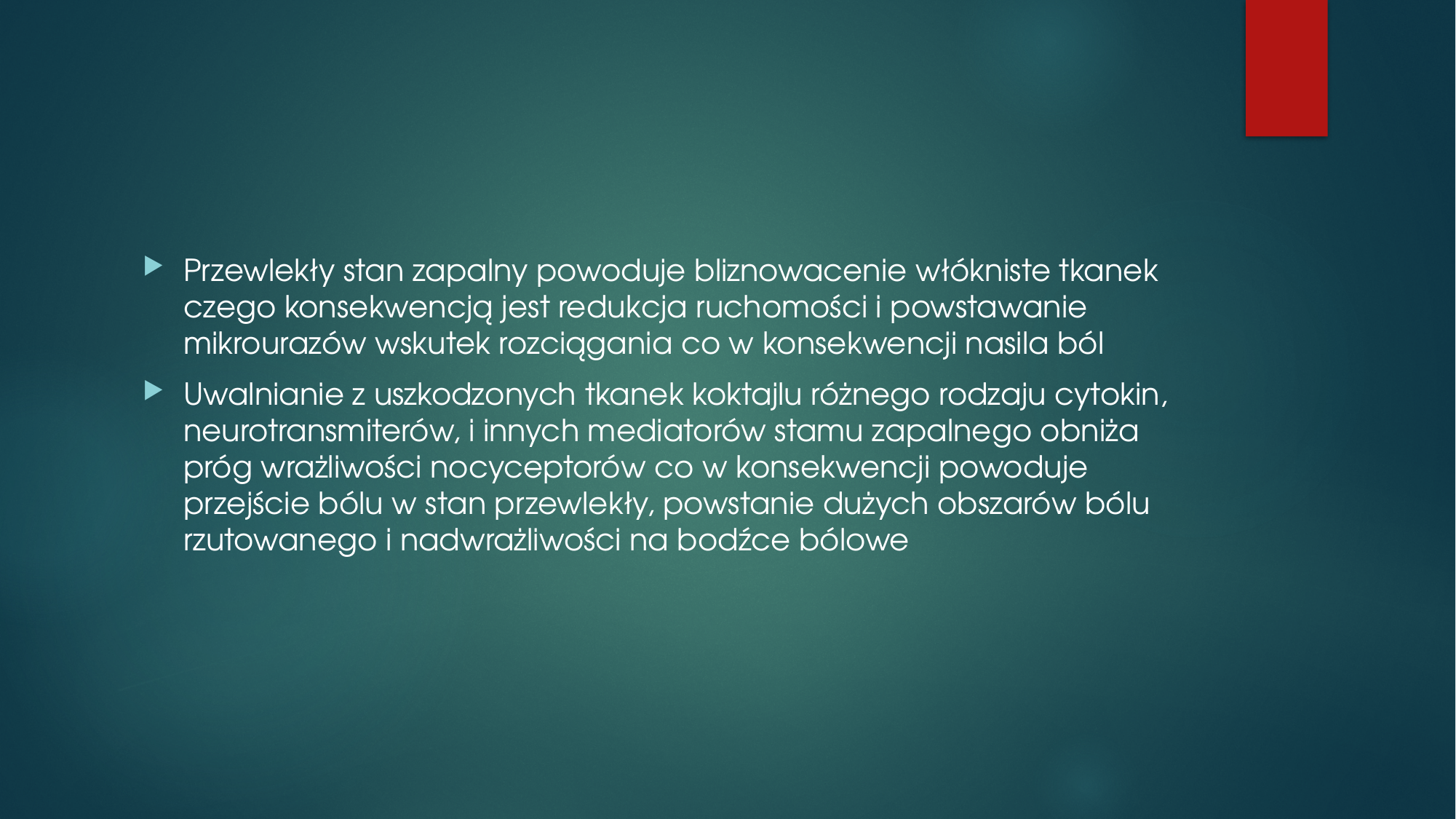

#
Przewlekły stan zapalny powoduje bliznowacenie włókniste tkanek czego konsekwencją jest redukcja ruchomości i powstawanie mikrourazów wskutek rozciągania co w konsekwencji nasila ból
Uwalnianie z uszkodzonych tkanek koktajlu różnego rodzaju cytokin, neurotransmiterów, i innych mediatorów stamu zapalnego obniża próg wrażliwości nocyceptorów co w konsekwencji powoduje przejście bólu w stan przewlekły, powstanie dużych obszarów bólu rzutowanego i nadwrażliwości na bodźce bólowe